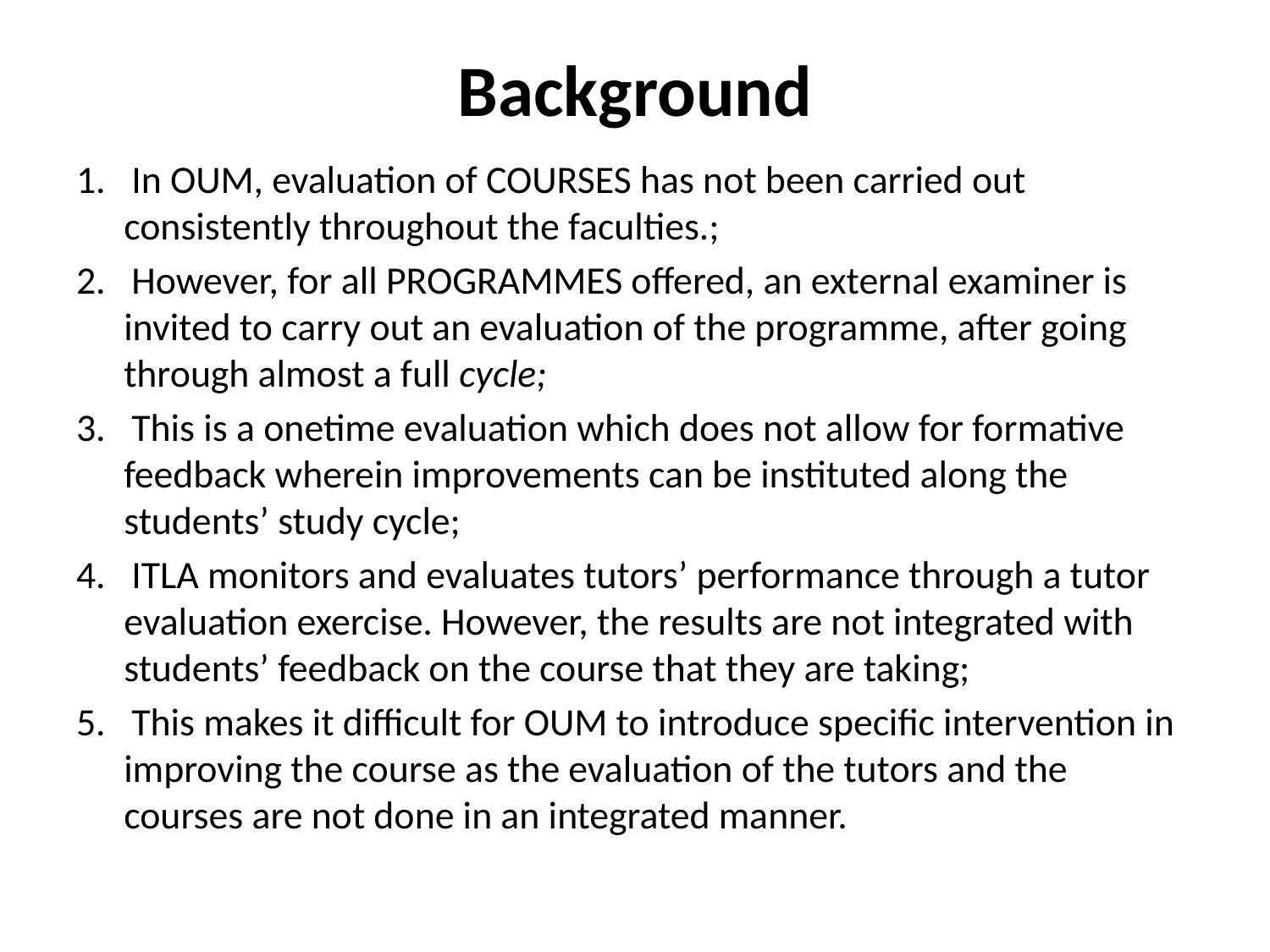

# Background
1.   In OUM, evaluation of COURSES has not been carried out consistently throughout the faculties.;
2.   However, for all PROGRAMMES offered, an external examiner is invited to carry out an evaluation of the programme, after going through almost a full cycle;
3.   This is a onetime evaluation which does not allow for formative feedback wherein improvements can be instituted along the students’ study cycle;
4.   ITLA monitors and evaluates tutors’ performance through a tutor evaluation exercise. However, the results are not integrated with students’ feedback on the course that they are taking;
5.   This makes it difficult for OUM to introduce specific intervention in improving the course as the evaluation of the tutors and the courses are not done in an integrated manner.